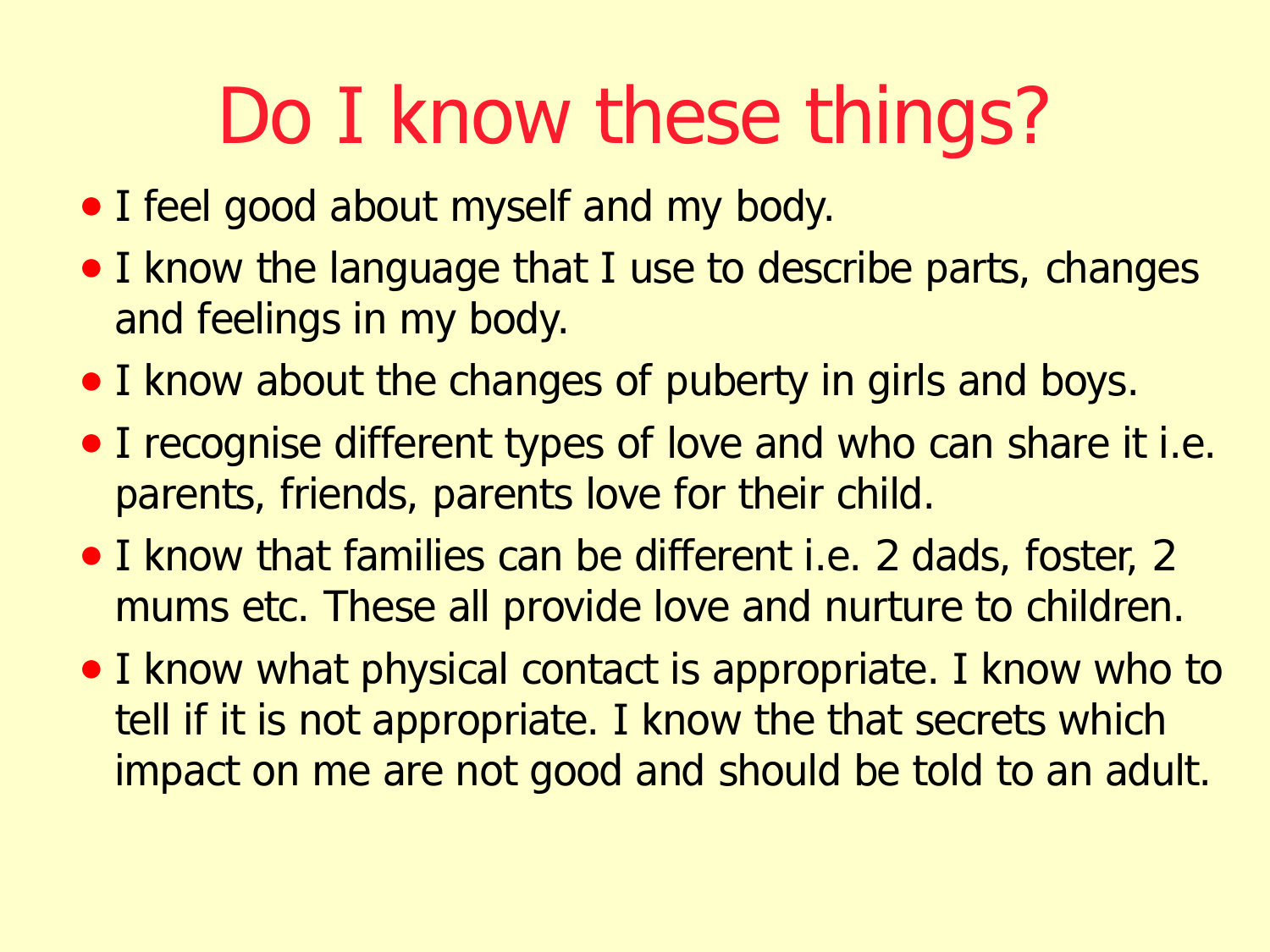

# Do I know these things?
I feel good about myself and my body.
I know the language that I use to describe parts, changes and feelings in my body.
I know about the changes of puberty in girls and boys.
I recognise different types of love and who can share it i.e. parents, friends, parents love for their child.
I know that families can be different i.e. 2 dads, foster, 2 mums etc. These all provide love and nurture to children.
I know what physical contact is appropriate. I know who to tell if it is not appropriate. I know the that secrets which impact on me are not good and should be told to an adult.